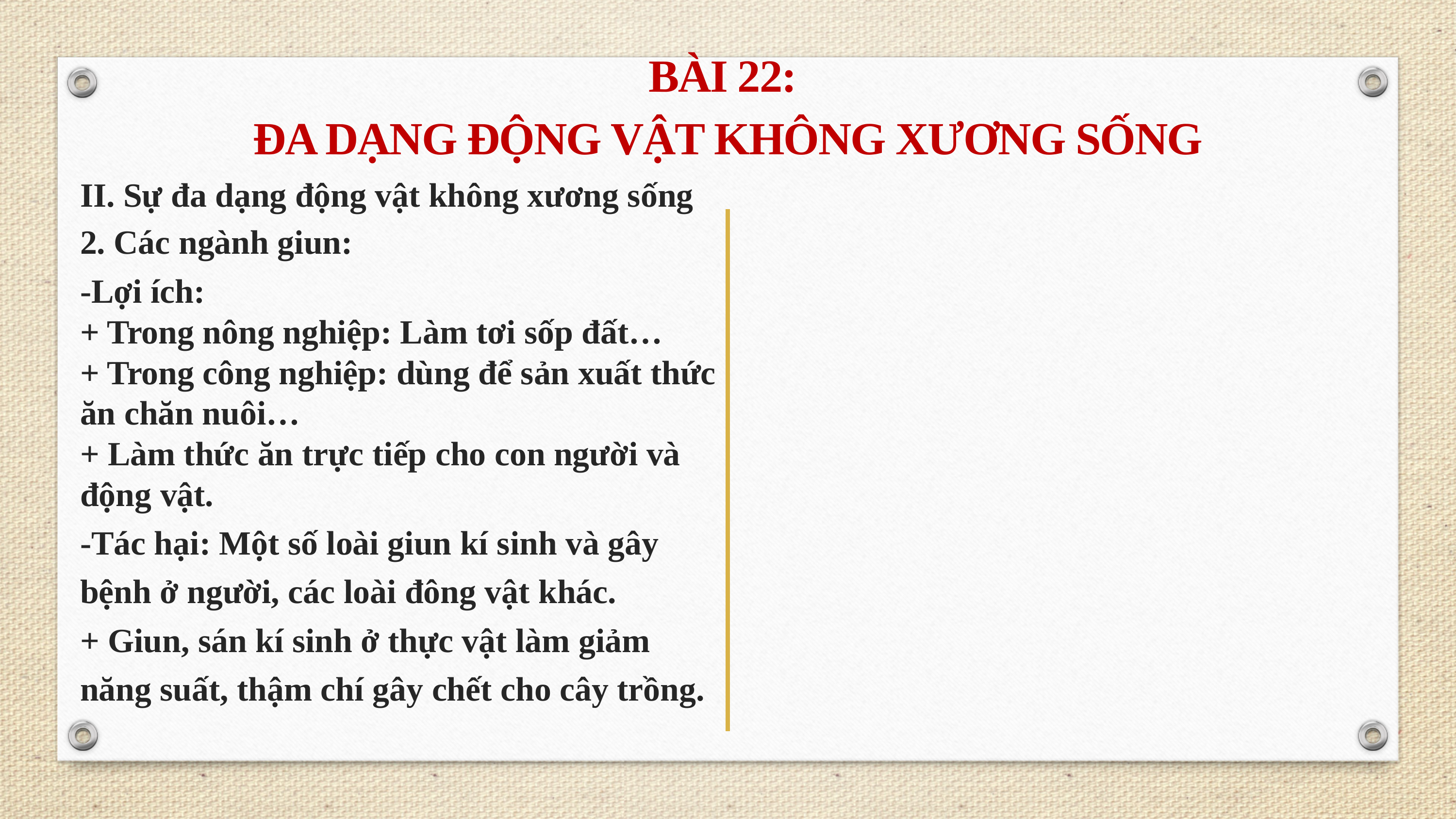

# BÀI 22: ĐA DẠNG ĐỘNG VẬT KHÔNG XƯƠNG SỐNG
II. Sự đa dạng động vật không xương sống
2. Các ngành giun:
-Lợi ích:
+ Trong nông nghiệp: Làm tơi sốp đất…
+ Trong công nghiệp: dùng để sản xuất thức ăn chăn nuôi…
+ Làm thức ăn trực tiếp cho con người và động vật.
-Tác hại: Một số loài giun kí sinh và gây bệnh ở người, các loài đông vật khác.
+ Giun, sán kí sinh ở thực vật làm giảm năng suất, thậm chí gây chết cho cây trồng.